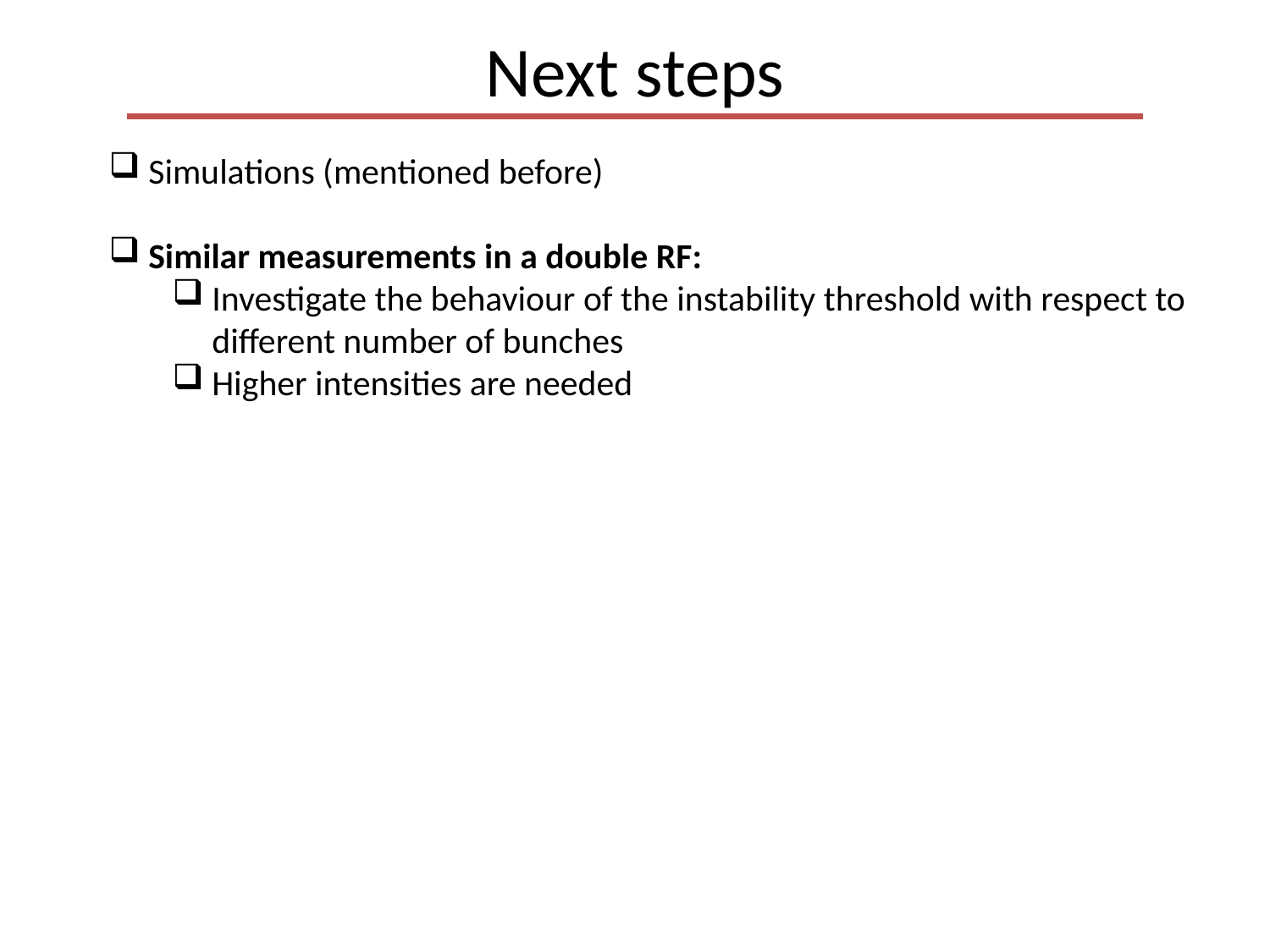

# Next steps
Simulations (mentioned before)

Similar measurements in a double RF:
Investigate the behaviour of the instability threshold with respect to different number of bunches
Higher intensities are needed